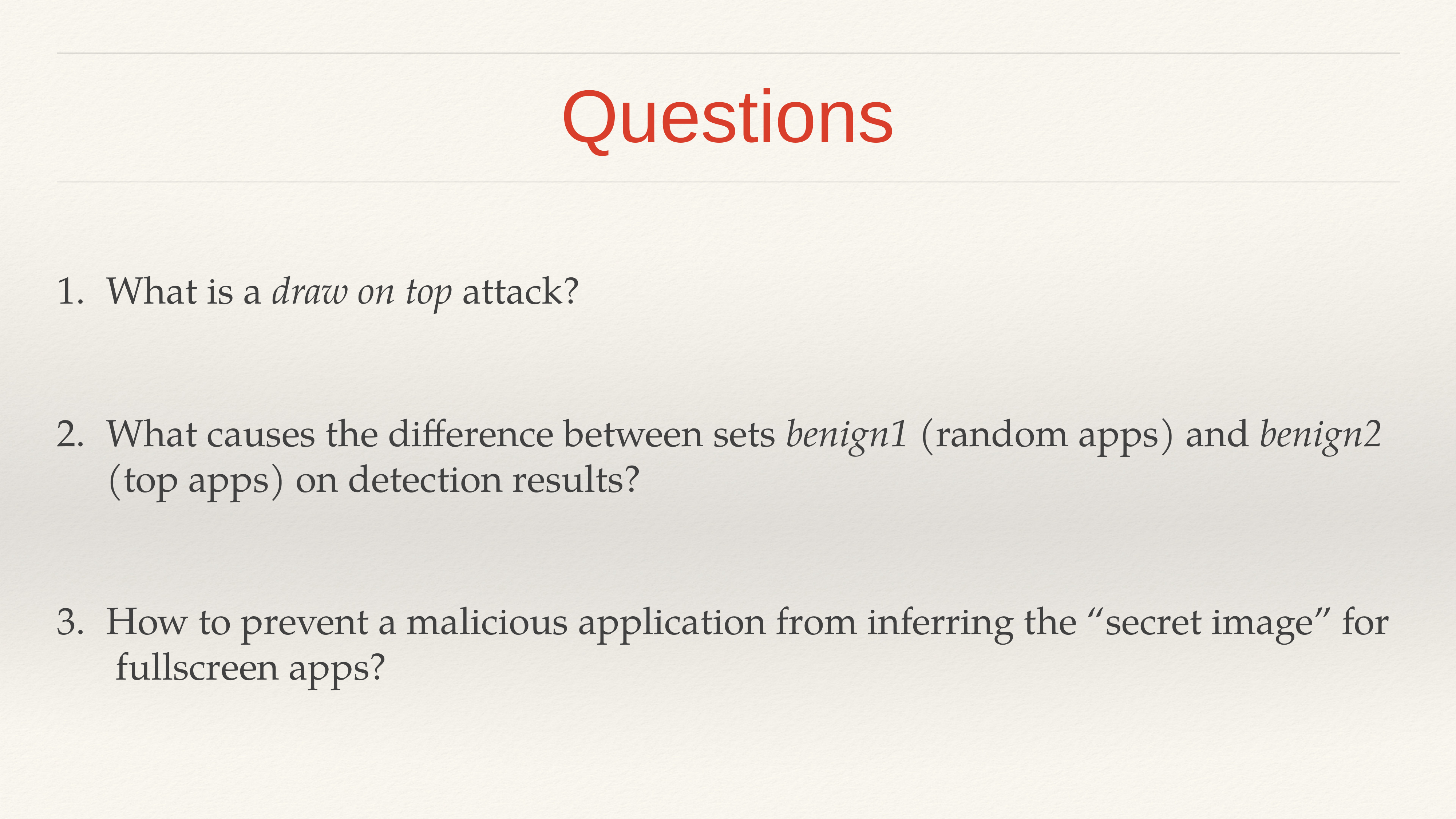

# Questions
What is a draw on top attack?

What causes the difference between sets benign1 (random apps) and benign2 (top apps) on detection results?

How to prevent a malicious application from inferring the “secret image” for  fullscreen apps?
28